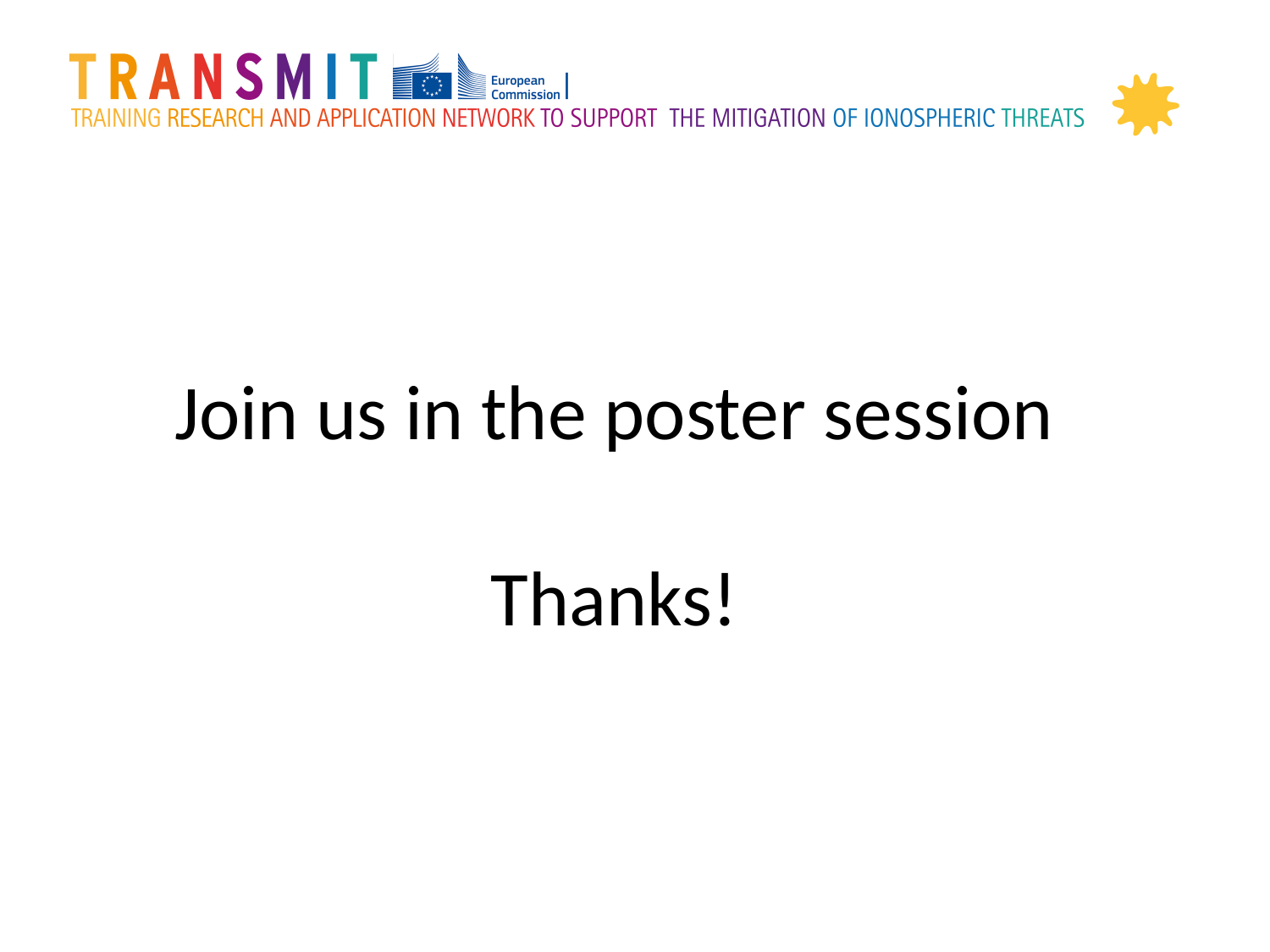

Join us in the poster session

Thanks!